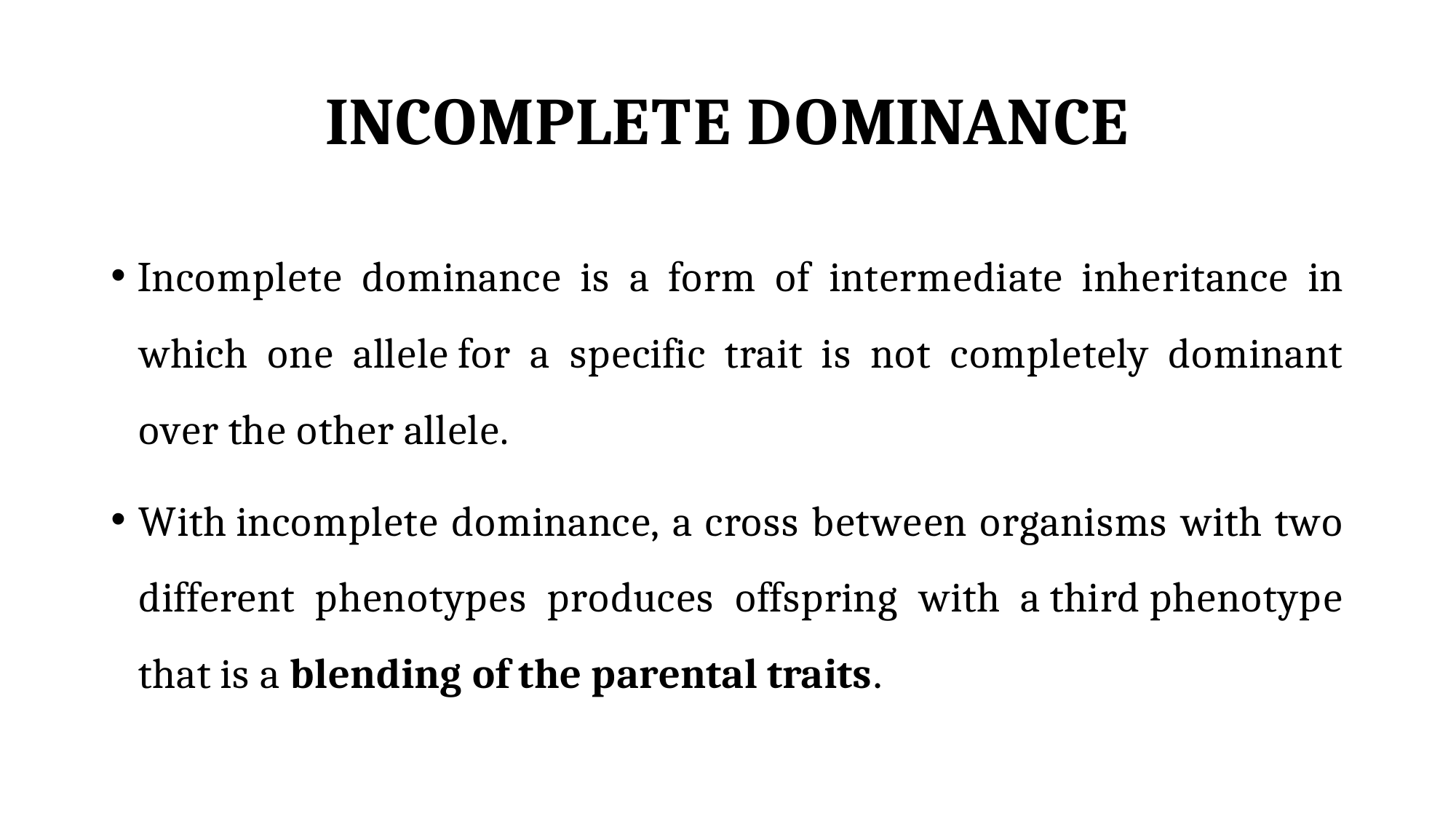

# INCOMPLETE DOMINANCE
Incomplete dominance is a form of intermediate inheritance in which one allele for a specific trait is not completely dominant over the other allele.
With incomplete dominance, a cross between organisms with two different phenotypes produces offspring with a third phenotype that is a blending of the parental traits.